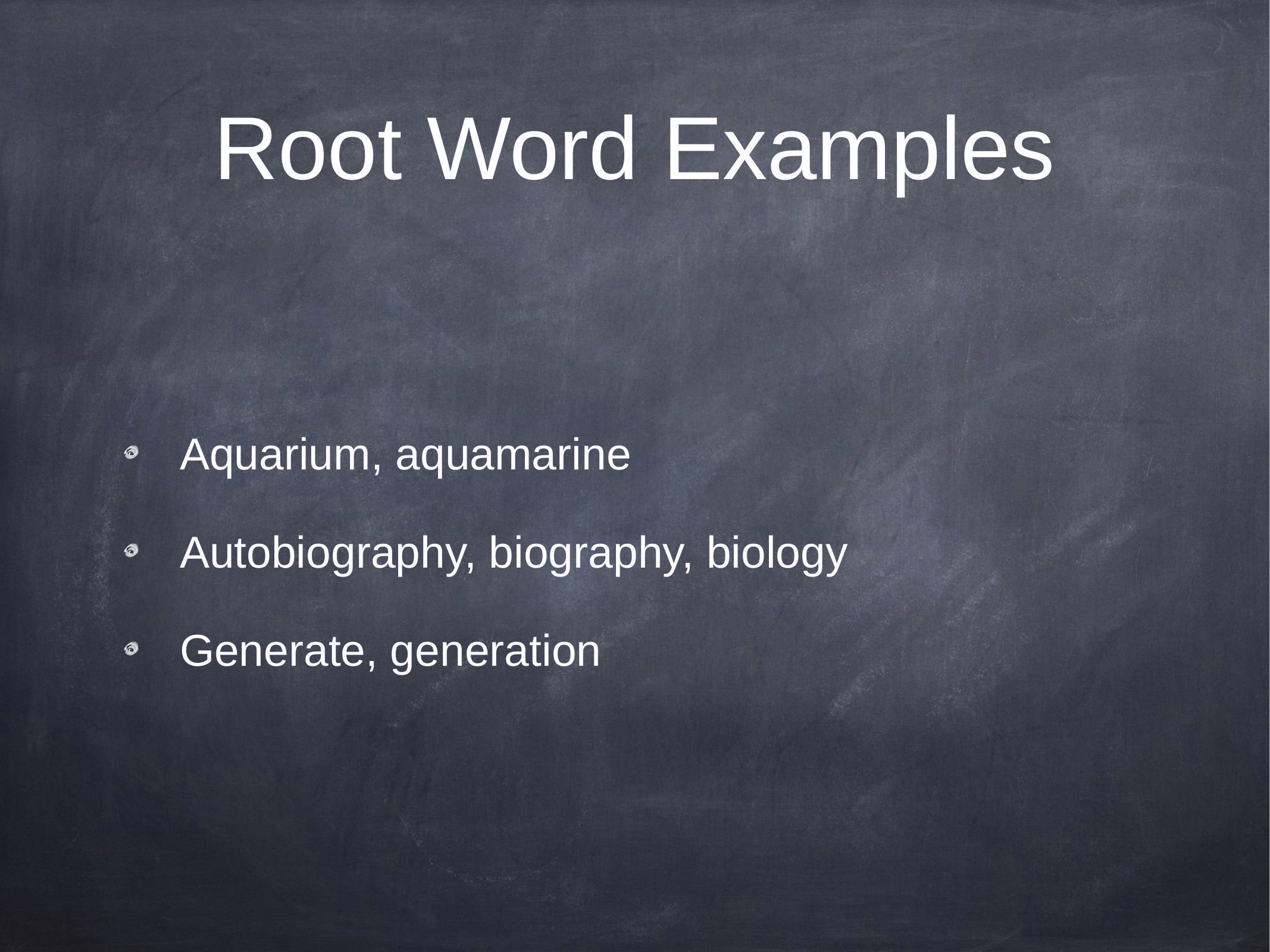

# Root Word Examples
Aquarium, aquamarine
Autobiography, biography, biology
Generate, generation